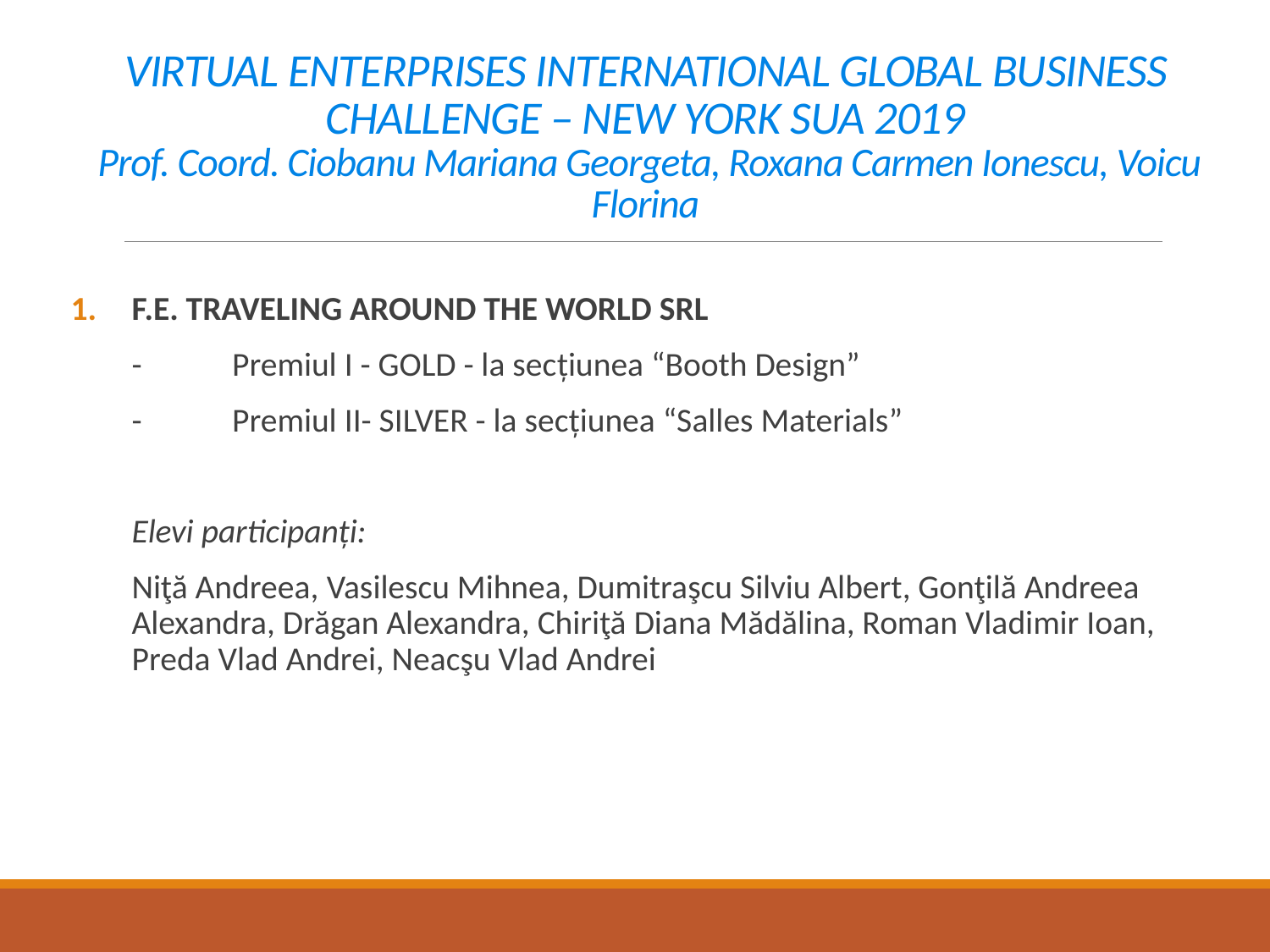

# VIRTUAL ENTERPRISES INTERNATIONAL GLOBAL BUSINESS CHALLENGE – NEW YORK SUA 2019 Prof. Coord. Ciobanu Mariana Georgeta, Roxana Carmen Ionescu, Voicu Florina
F.E. TRAVELING AROUND THE WORLD SRL
-	Premiul I - GOLD - la secţiunea “Booth Design”
-	Premiul II- SILVER - la secțiunea “Salles Materials”

	Elevi participanţi:
	Niţă Andreea, Vasilescu Mihnea, Dumitraşcu Silviu Albert, Gonţilă Andreea Alexandra, Drăgan Alexandra, Chiriţă Diana Mădălina, Roman Vladimir Ioan, Preda Vlad Andrei, Neacşu Vlad Andrei